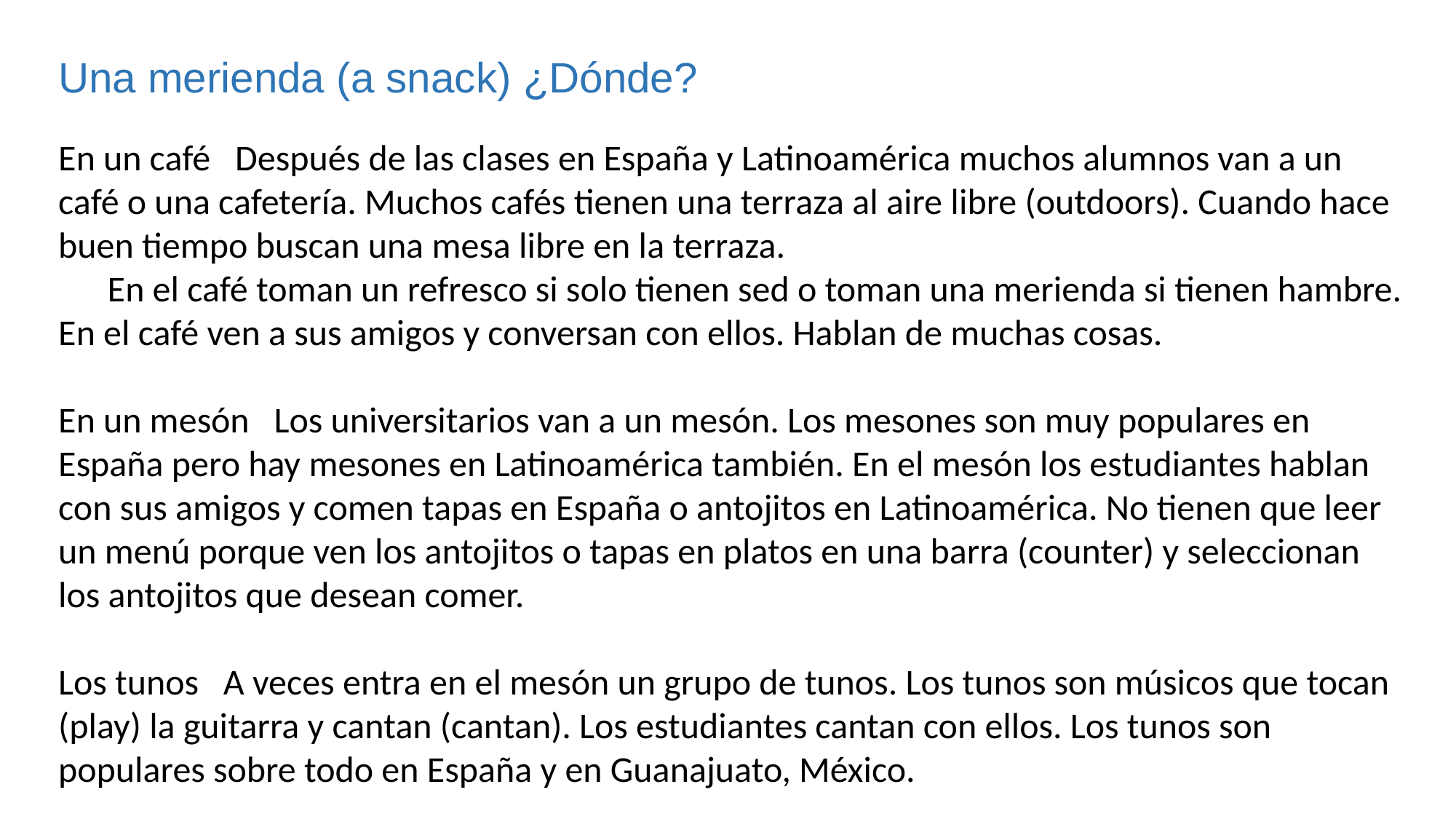

Una merienda (a snack) ¿Dónde?

En un café   Después de las clases en España y Latinoamérica muchos alumnos van a un café o una cafetería. Muchos cafés tienen una terraza al aire libre (outdoors). Cuando hace buen tiempo buscan una mesa libre en la terraza.
      En el café toman un refresco si solo tienen sed o toman una merienda si tienen hambre. En el café ven a sus amigos y conversan con ellos. Hablan de muchas cosas.

En un mesón   Los universitarios van a un mesón. Los mesones son muy populares en España pero hay mesones en Latinoamérica también. En el mesón los estudiantes hablan con sus amigos y comen tapas en España o antojitos en Latinoamérica. No tienen que leer un menú porque ven los antojitos o tapas en platos en una barra (counter) y seleccionan los antojitos que desean comer.

Los tunos   A veces entra en el mesón un grupo de tunos. Los tunos son músicos que tocan (play) la guitarra y cantan (cantan). Los estudiantes cantan con ellos. Los tunos son populares sobre todo en España y en Guanajuato, México.